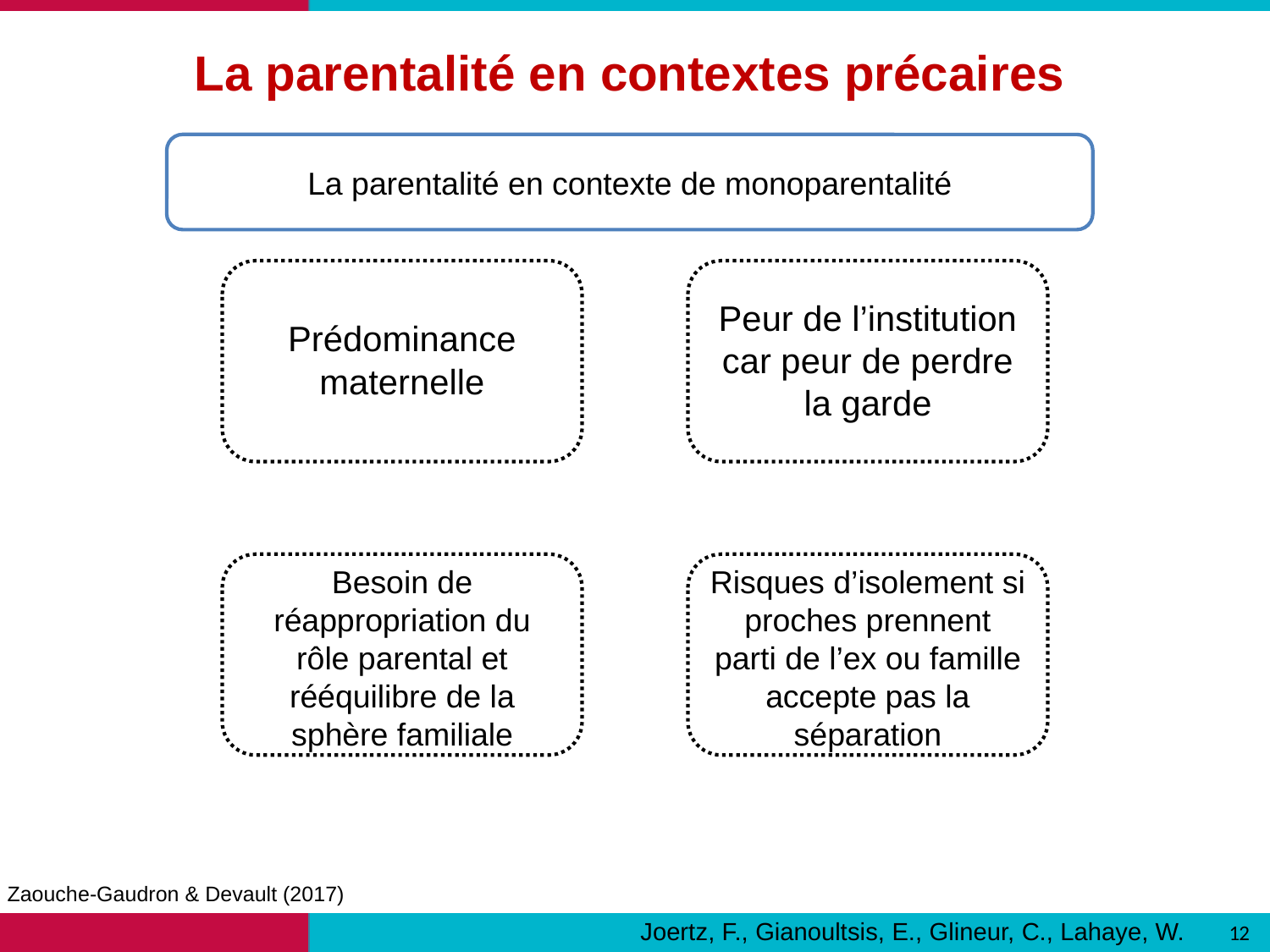

La parentalité en contextes précaires
La parentalité en contexte de monoparentalité

Prédominance maternelle

Peur de l’institution car peur de perdre la garde

Besoin de réappropriation du rôle parental et rééquilibre de la sphère familiale

Risques d’isolement si proches prennent parti de l’ex ou famille accepte pas la séparation

Zaouche-Gaudron & Devault (2017)
Joertz, F., Gianoultsis, E., Glineur, C., Lahaye, W.
12